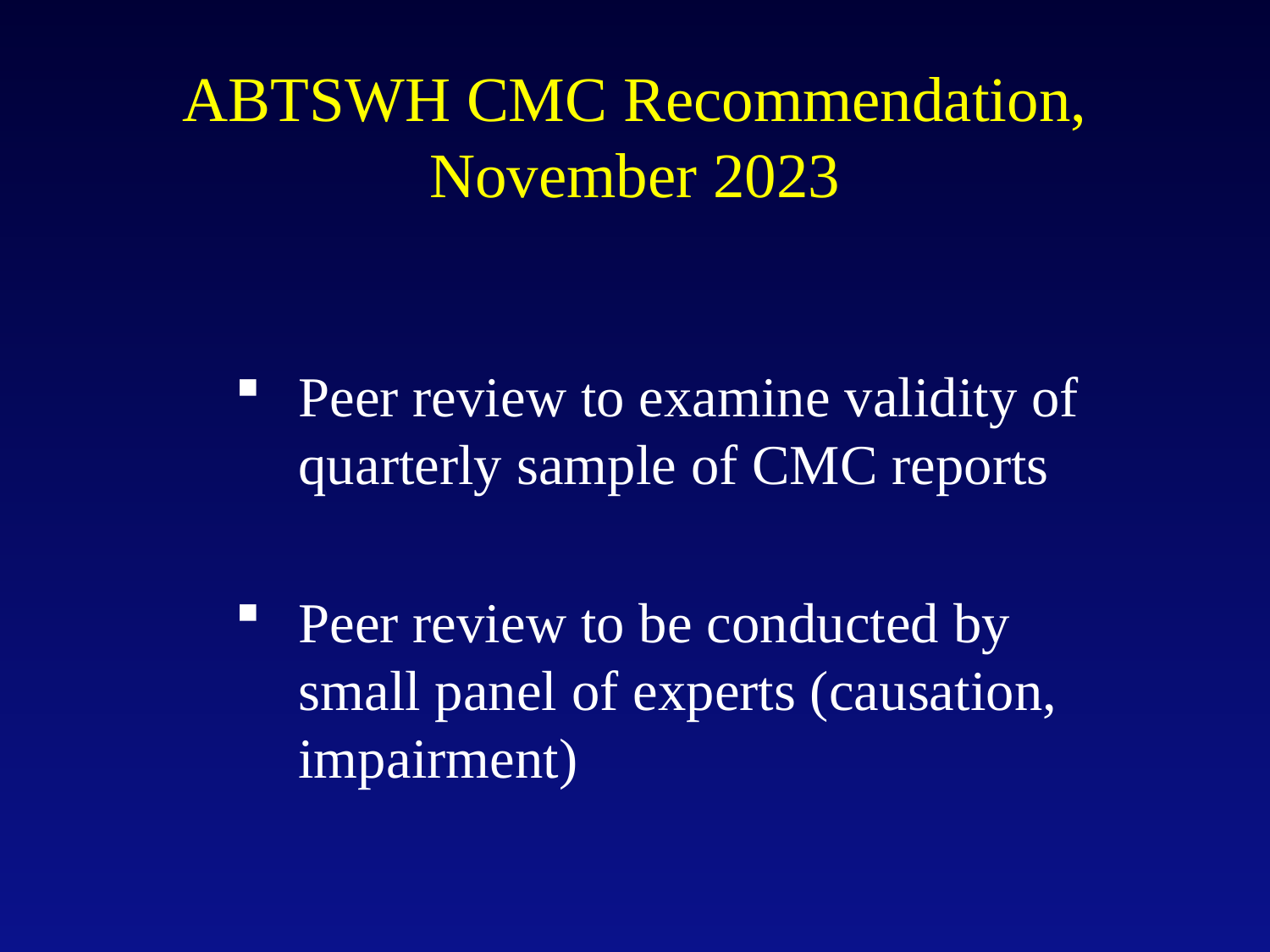

# ABTSWH CMC Recommendation, November 2023
Peer review to examine validity of quarterly sample of CMC reports

Peer review to be conducted by small panel of experts (causation, impairment)